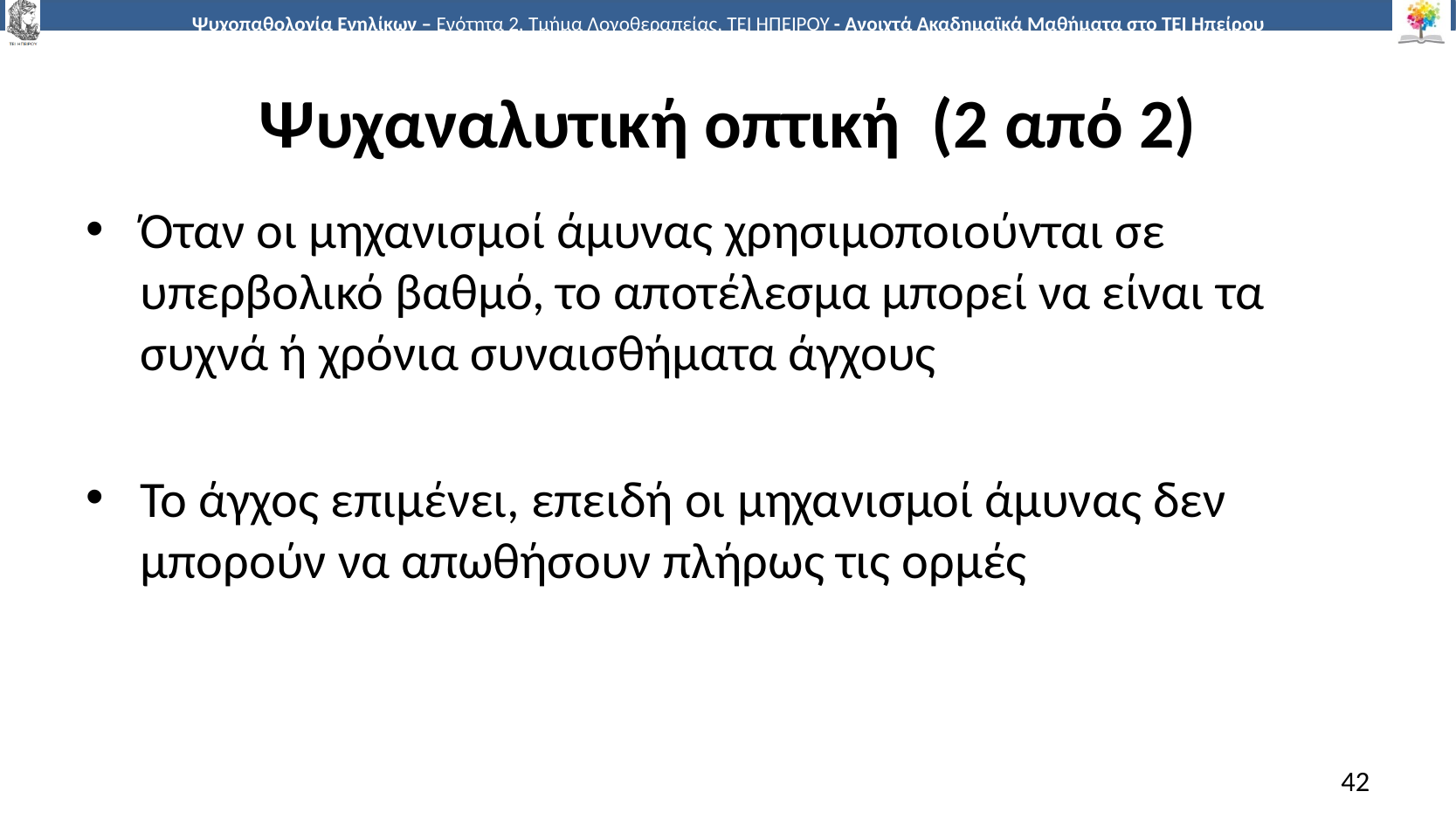

# Ψυχαναλυτική οπτική  (2 από 2)
Όταν οι μηχανισμοί άμυνας χρησιμοποιούνται σε υπερβολικό βαθμό, το αποτέλεσμα μπορεί να είναι τα συχνά ή χρόνια συναισθήματα άγχους
Το άγχος επιμένει, επειδή οι μηχανισμοί άμυνας δεν μπορούν να απωθήσουν πλήρως τις ορμές
42